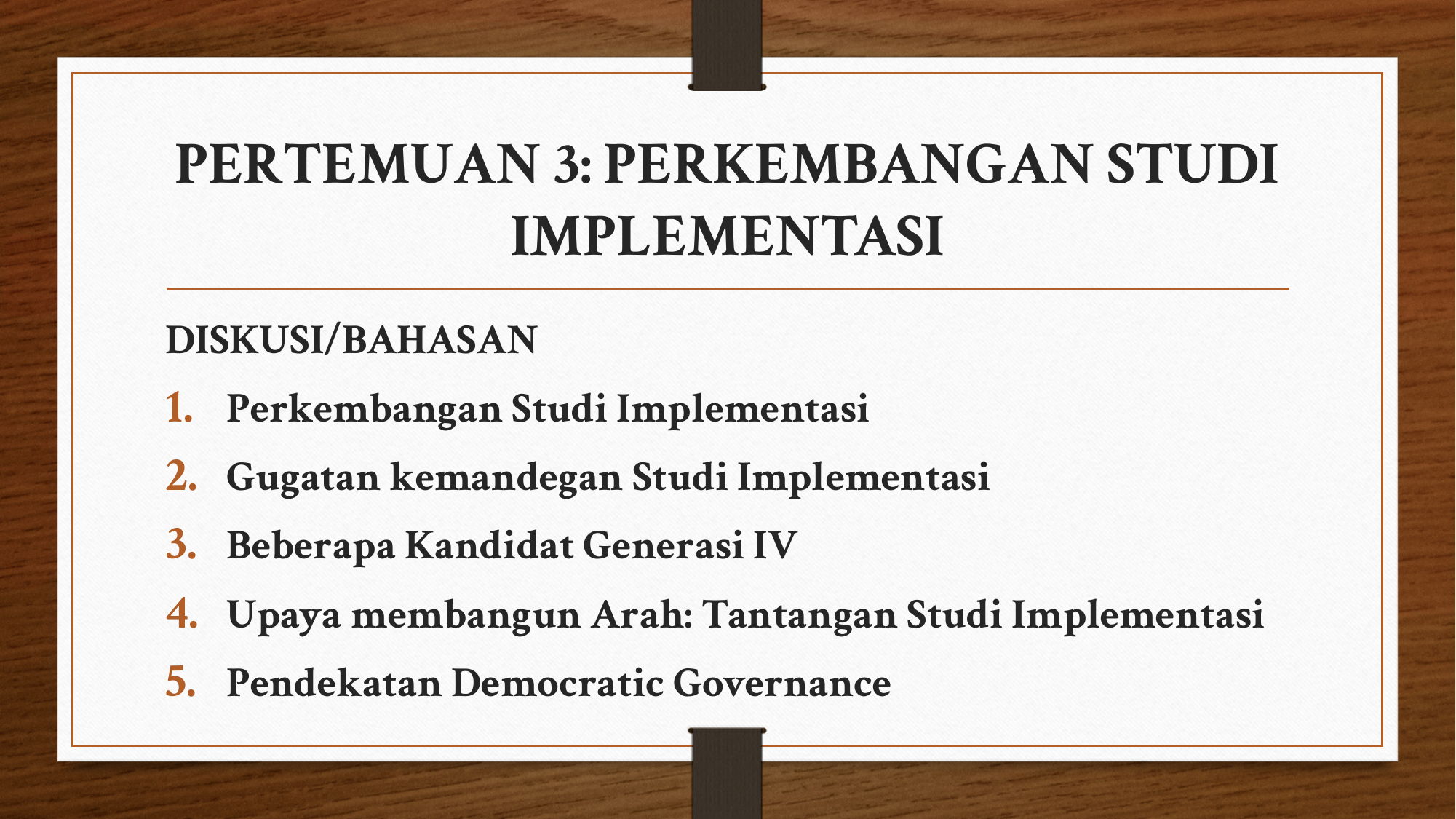

# PERTEMUAN 3: PERKEMBANGAN STUDI IMPLEMENTASI
DISKUSI/BAHASAN
Perkembangan Studi Implementasi
Gugatan kemandegan Studi Implementasi
Beberapa Kandidat Generasi IV
Upaya membangun Arah: Tantangan Studi Implementasi
Pendekatan Democratic Governance